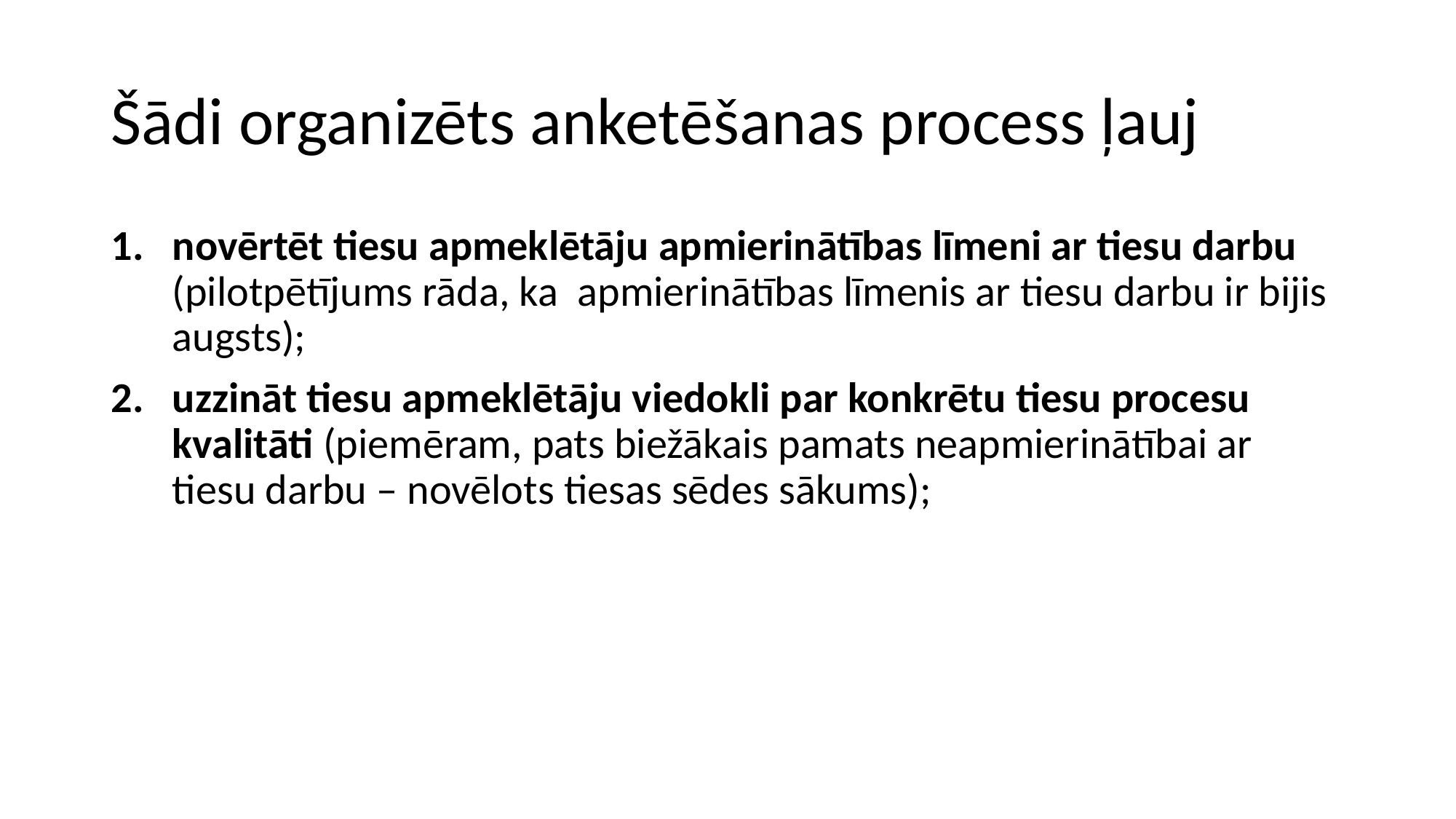

# Šādi organizēts anketēšanas process ļauj
novērtēt tiesu apmeklētāju apmierinātības līmeni ar tiesu darbu (pilotpētījums rāda, ka  apmierinātības līmenis ar tiesu darbu ir bijis augsts);
uzzināt tiesu apmeklētāju viedokli par konkrētu tiesu procesu kvalitāti (piemēram, pats biežākais pamats neapmierinātībai ar tiesu darbu – novēlots tiesas sēdes sākums);